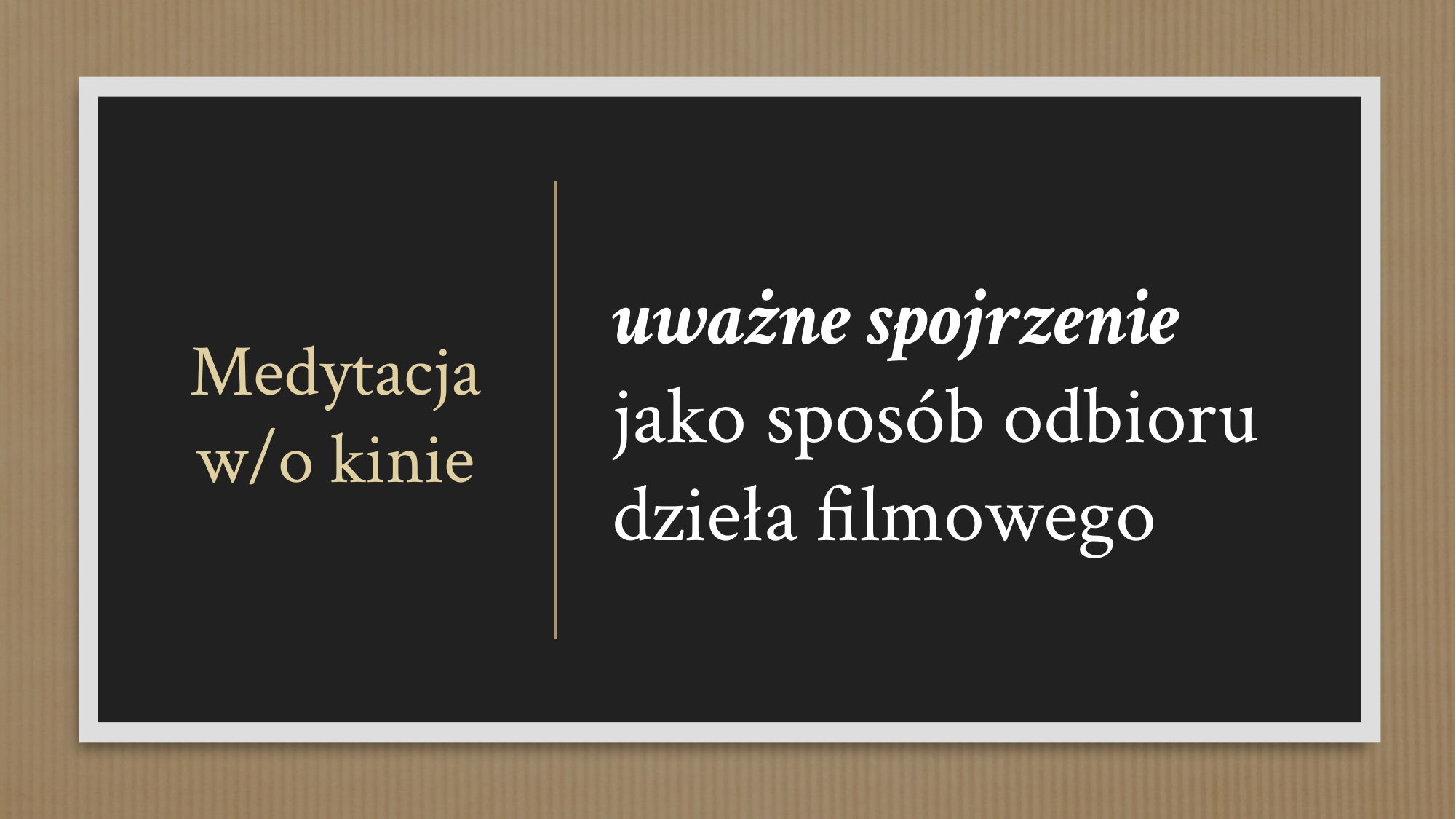

# uważne spojrzenie jako sposób odbioru dzieła filmowego
Medytacja w/o kinie